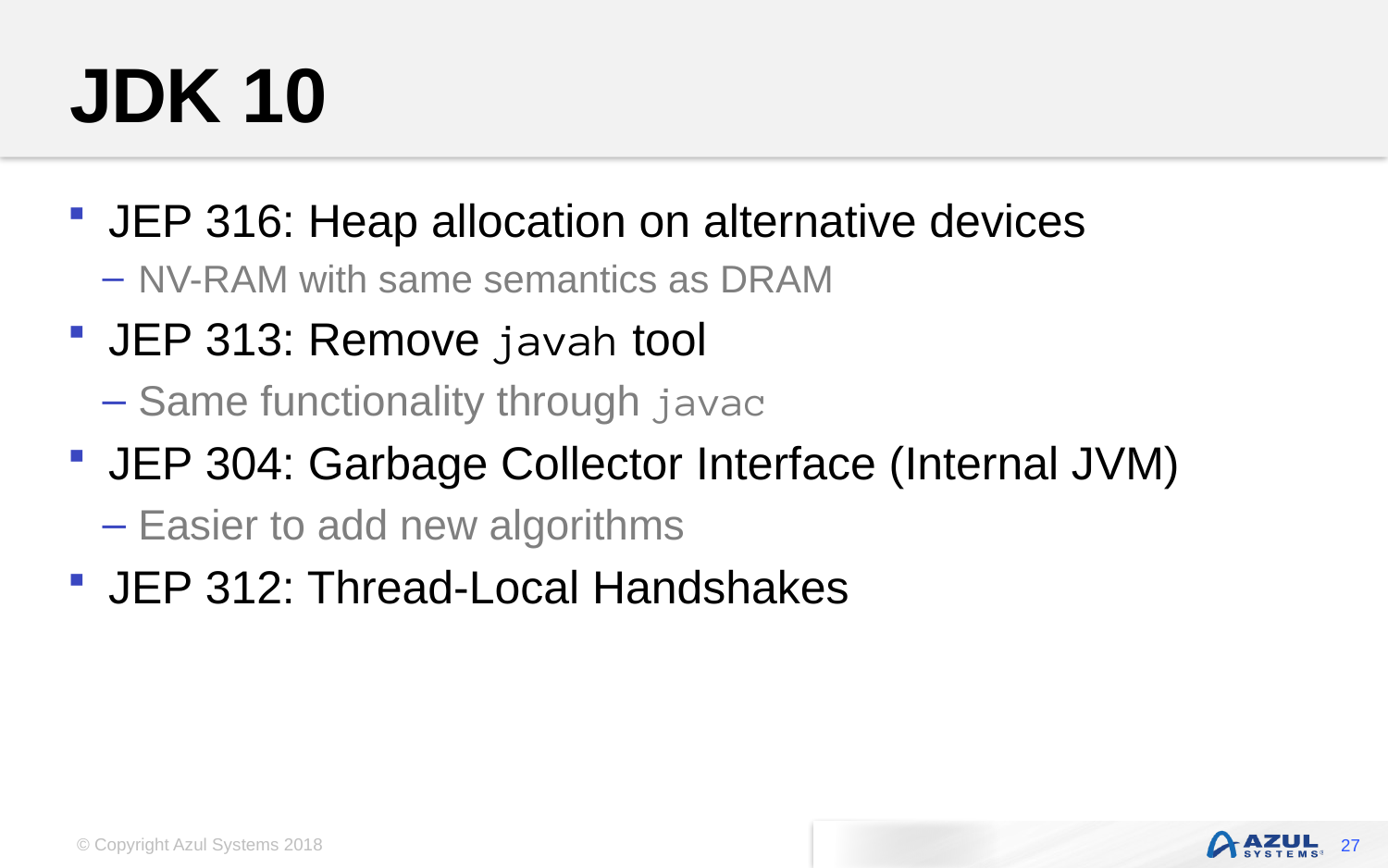

# JDK 10
JEP 316: Heap allocation on alternative devices
NV-RAM with same semantics as DRAM
JEP 313: Remove javah tool
Same functionality through javac
JEP 304: Garbage Collector Interface (Internal JVM)
Easier to add new algorithms
JEP 312: Thread-Local Handshakes
27